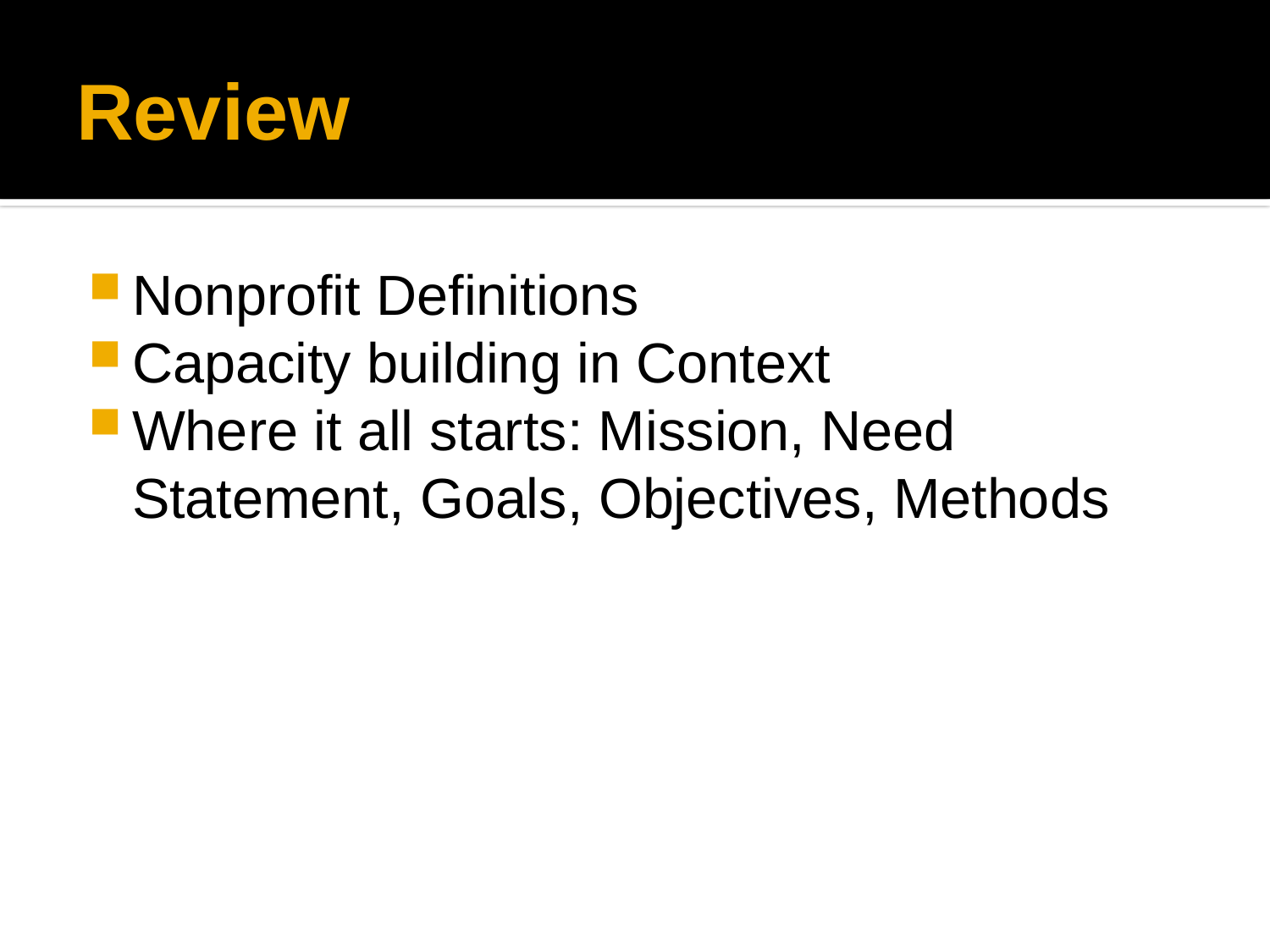

# Review
Nonprofit Definitions
Capacity building in Context
Where it all starts: Mission, Need Statement, Goals, Objectives, Methods